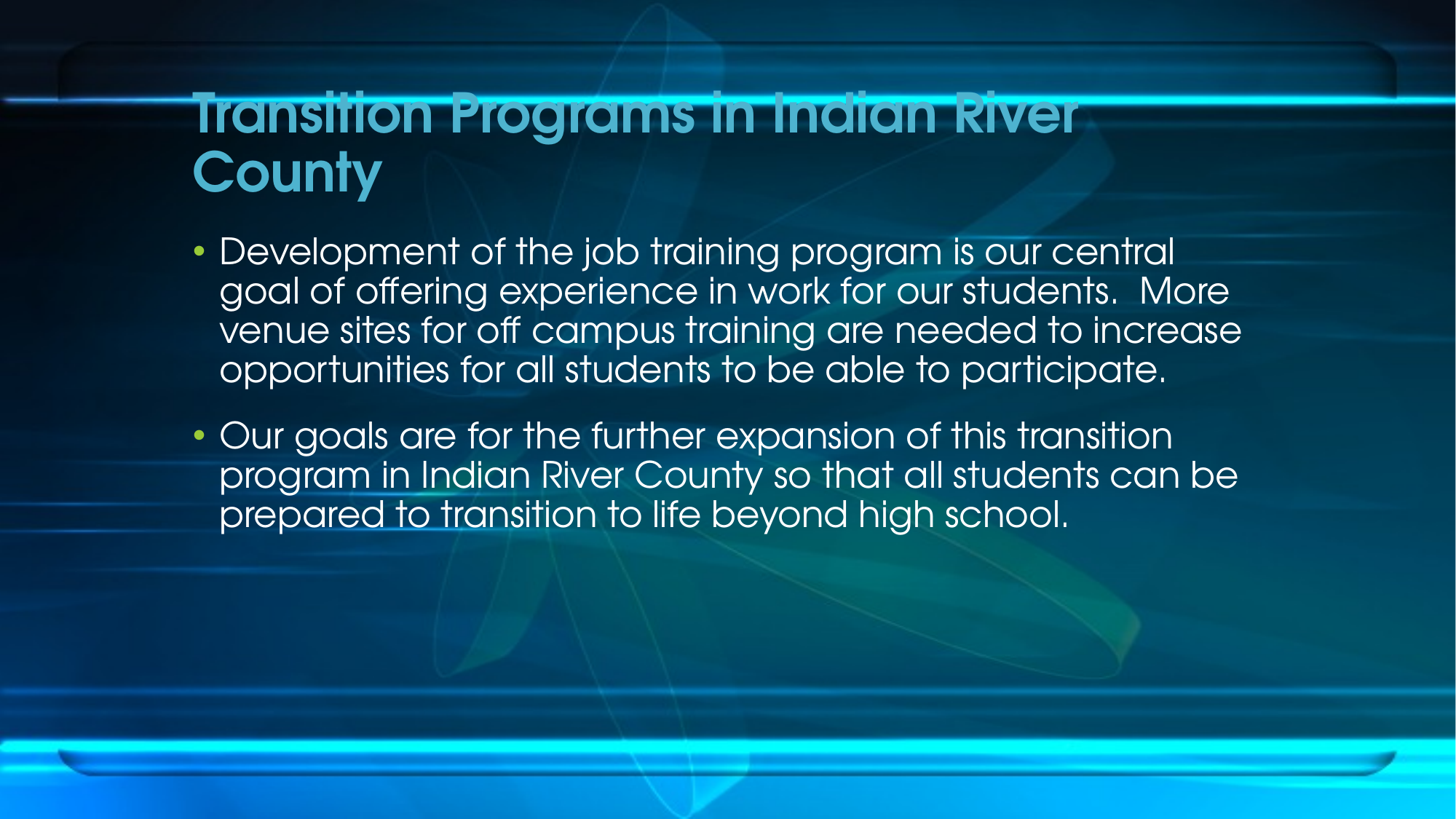

# Transition Programs in Indian River County
Development of the job training program is our central goal of offering experience in work for our students.  More venue sites for off campus training are needed to increase opportunities for all students to be able to participate.
Our goals are for the further expansion of this transition program in Indian River County so that all students can be prepared to transition to life beyond high school.